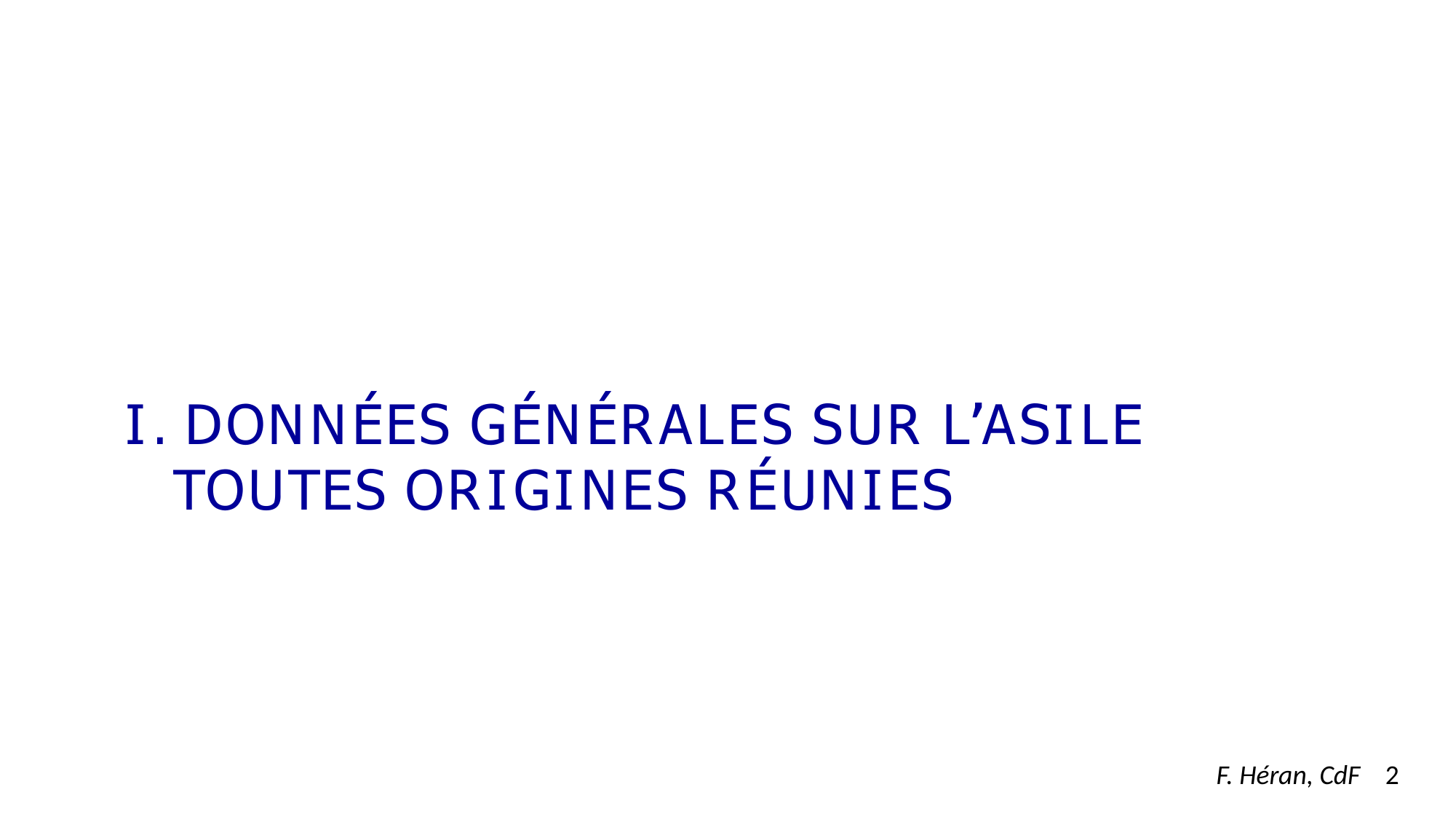

I. Données générales sur l’asile
   toutes origines réunies
F. Héran, CdF    2